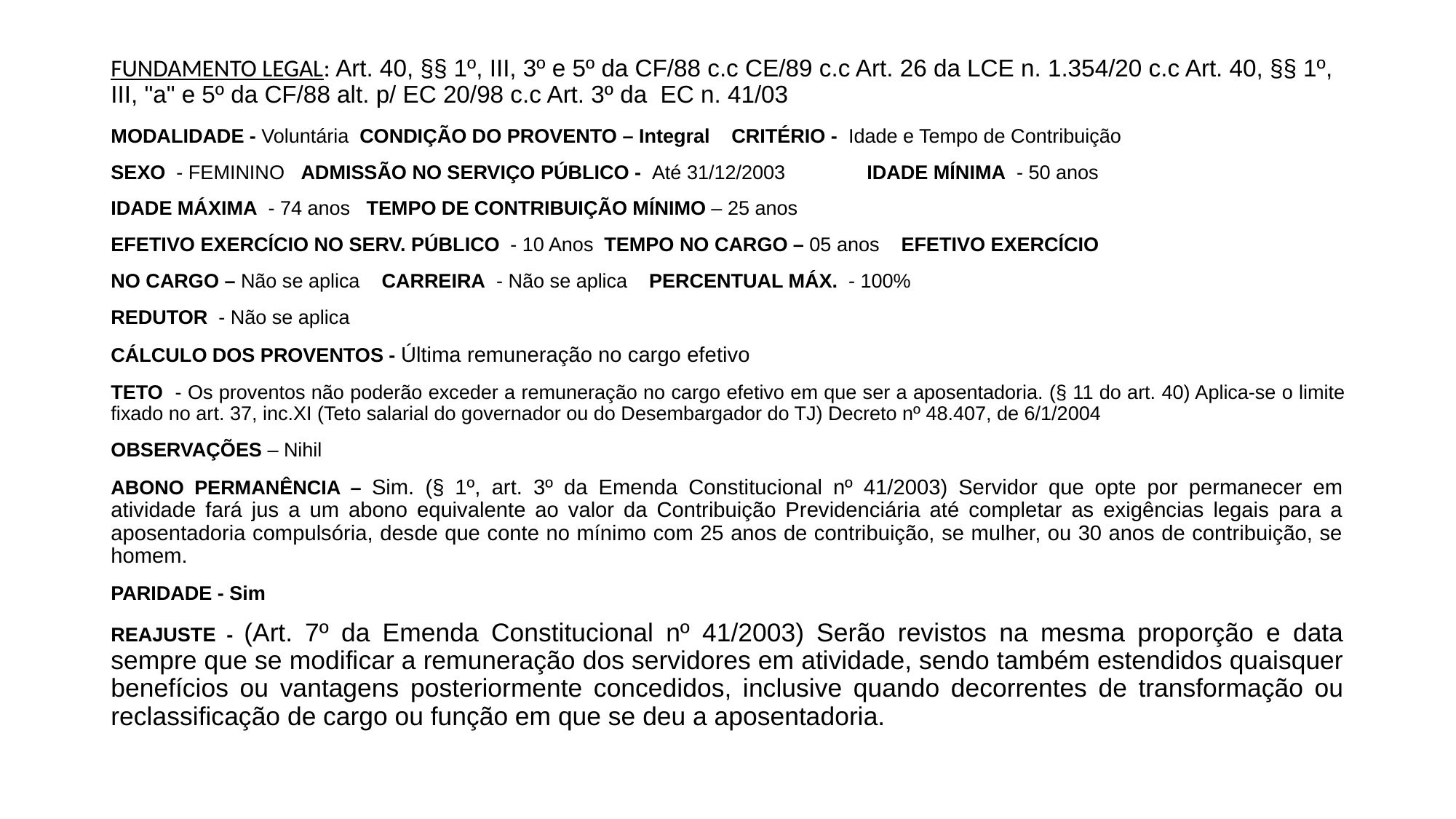

# FUNDAMENTO LEGAL: Art. 40, §§ 1º, III, 3º e 5º da CF/88 c.c CE/89 c.c Art. 26 da LCE n. 1.354/20 c.c Art. 40, §§ 1º, III, "a" e 5º da CF/88 alt. p/ EC 20/98 c.c Art. 3º da  EC n. 41/03
MODALIDADE - Voluntária  CONDIÇÃO DO PROVENTO – Integral    CRITÉRIO -  Idade e Tempo de Contribuição
SEXO  - FEMININO   ADMISSÃO NO SERVIÇO PÚBLICO -  Até 31/12/2003               IDADE MÍNIMA  - 50 anos
IDADE MÁXIMA  - 74 anos   TEMPO DE CONTRIBUIÇÃO MÍNIMO – 25 anos
EFETIVO EXERCÍCIO NO SERV. PÚBLICO  - 10 Anos  TEMPO NO CARGO – 05 anos    EFETIVO EXERCÍCIO
NO CARGO – Não se aplica    CARREIRA  - Não se aplica    PERCENTUAL MÁX.  - 100%
REDUTOR  - Não se aplica
CÁLCULO DOS PROVENTOS - Última remuneração no cargo efetivo
TETO  - Os proventos não poderão exceder a remuneração no cargo efetivo em que ser a aposentadoria. (§ 11 do art. 40) Aplica-se o limite fixado no art. 37, inc.XI (Teto salarial do governador ou do Desembargador do TJ) Decreto nº 48.407, de 6/1/2004
OBSERVAÇÕES – Nihil
ABONO PERMANÊNCIA – Sim. (§ 1º, art. 3º da Emenda Constitucional nº 41/2003) Servidor que opte por permanecer em atividade fará jus a um abono equivalente ao valor da Contribuição Previdenciária até completar as exigências legais para a aposentadoria compulsória, desde que conte no mínimo com 25 anos de contribuição, se mulher, ou 30 anos de contribuição, se homem.
PARIDADE - Sim
REAJUSTE - (Art. 7º da Emenda Constitucional nº 41/2003) Serão revistos na mesma proporção e data sempre que se modificar a remuneração dos servidores em atividade, sendo também estendidos quaisquer benefícios ou vantagens posteriormente concedidos, inclusive quando decorrentes de transformação ou reclassificação de cargo ou função em que se deu a aposentadoria.